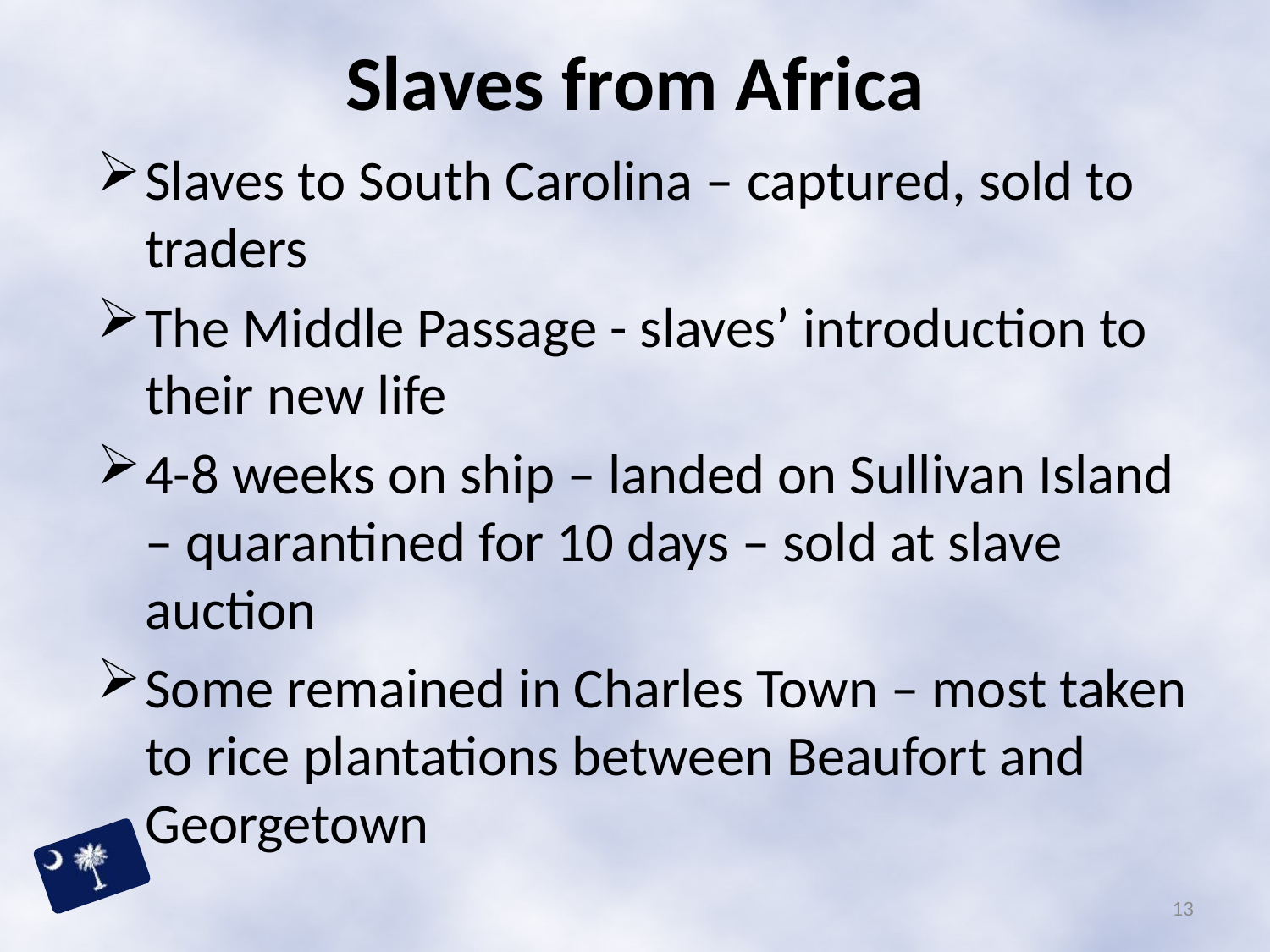

# Slaves from Africa
Slaves to South Carolina – captured, sold to traders
The Middle Passage - slaves’ introduction to their new life
4-8 weeks on ship – landed on Sullivan Island – quarantined for 10 days – sold at slave auction
Some remained in Charles Town – most taken to rice plantations between Beaufort and Georgetown

13